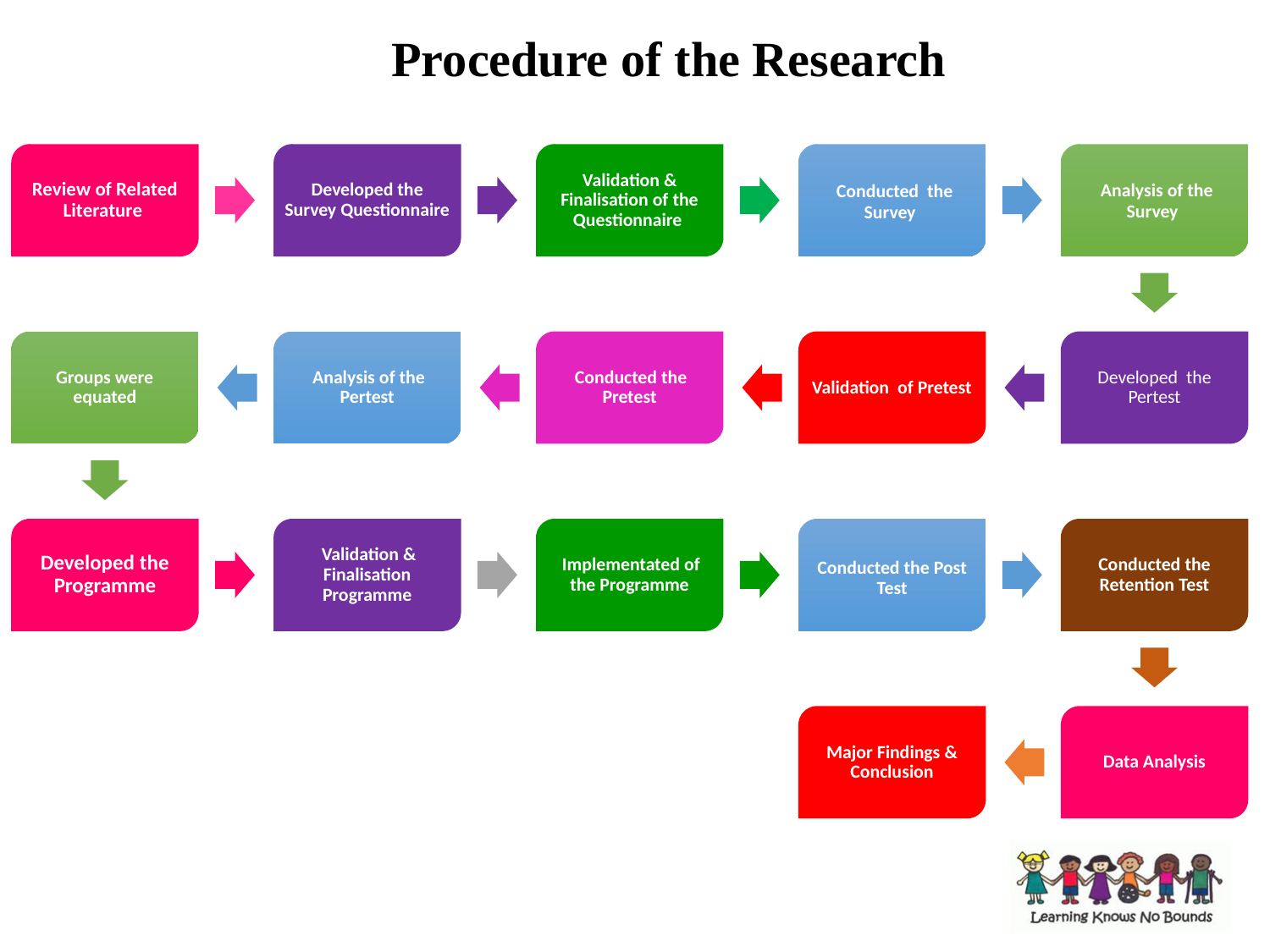

Procedure of the Research
Review of Related Literature

Developed the Survey Questionnaire

Validation & Finalisation of the Questionnaire

 Conducted  the Survey

 Analysis of the Survey

Developed  the Pertest

Validation  of Pretest

 Conducted the Pretest

 Analysis of the Pertest

Groups were equated

Developed the Programme

 Validation & Finalisation Programme

 Implementated of the Programme

Conducted the Post Test

Conducted the Retention Test

Data Analysis

Major Findings & Conclusion